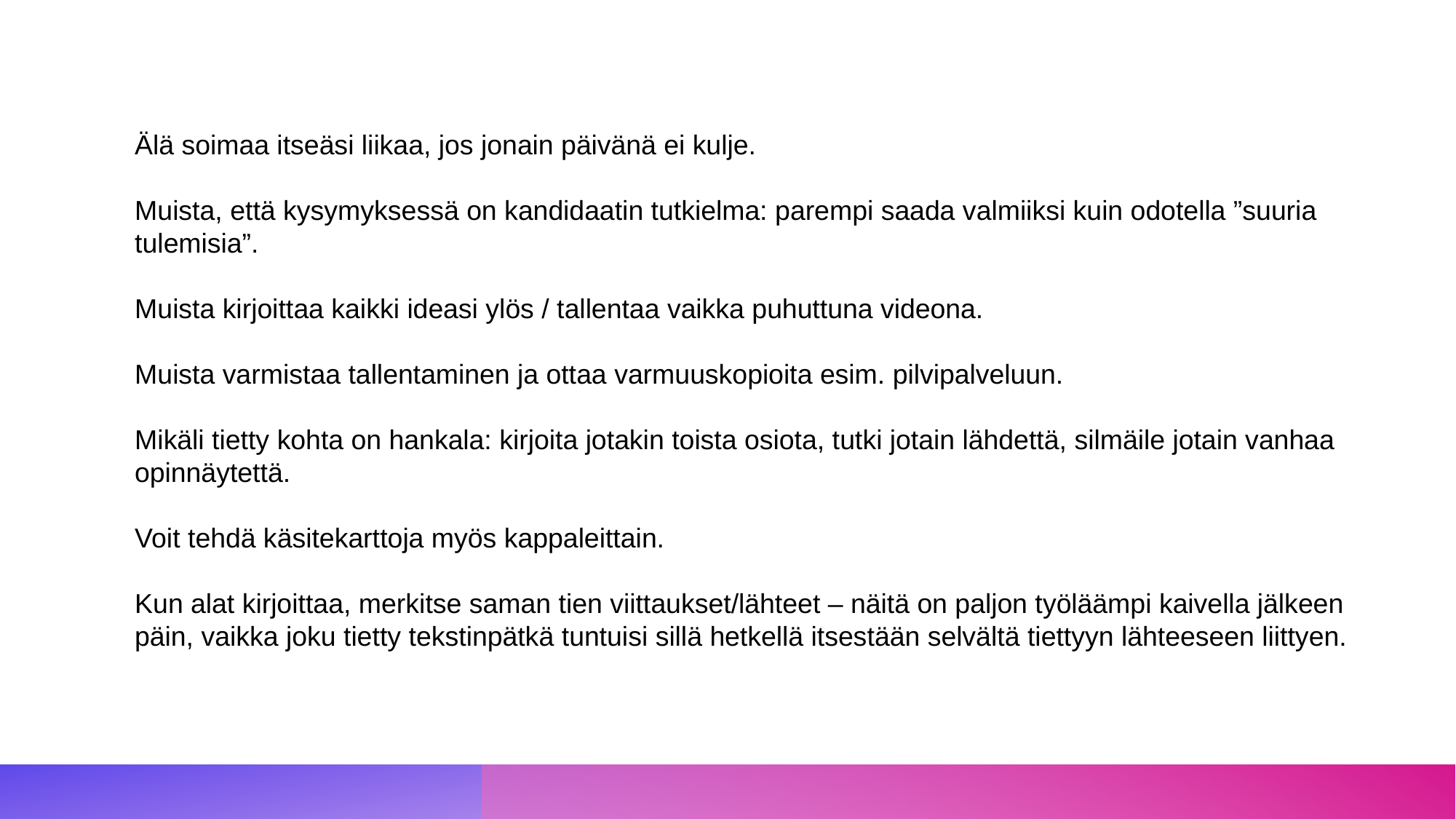

Älä soimaa itseäsi liikaa, jos jonain päivänä ei kulje.

Muista, että kysymyksessä on kandidaatin tutkielma: parempi saada valmiiksi kuin odotella ”suuria tulemisia”.

Muista kirjoittaa kaikki ideasi ylös / tallentaa vaikka puhuttuna videona.

Muista varmistaa tallentaminen ja ottaa varmuuskopioita esim. pilvipalveluun.

Mikäli tietty kohta on hankala: kirjoita jotakin toista osiota, tutki jotain lähdettä, silmäile jotain vanhaa opinnäytettä.

Voit tehdä käsitekarttoja myös kappaleittain.

Kun alat kirjoittaa, merkitse saman tien viittaukset/lähteet – näitä on paljon työläämpi kaivella jälkeen päin, vaikka joku tietty tekstinpätkä tuntuisi sillä hetkellä itsestään selvältä tiettyyn lähteeseen liittyen.